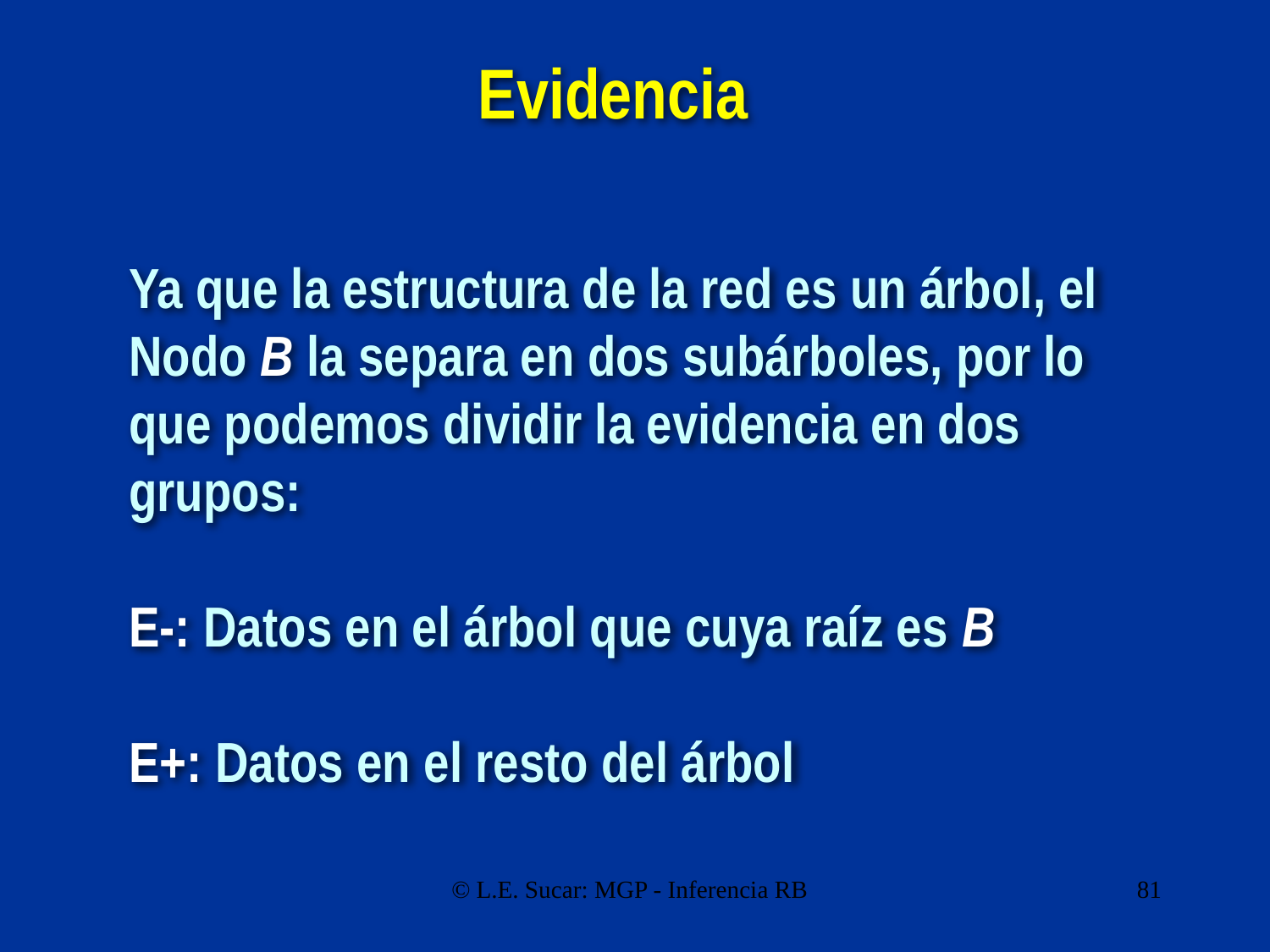

Evidencia
Ya que la estructura de la red es un árbol, el Nodo B la separa en dos subárboles, por lo que podemos dividir la evidencia en dos grupos:

E-: Datos en el árbol que cuya raíz es B

E+: Datos en el resto del árbol

© L.E. Sucar: MGP - Inferencia RB
81